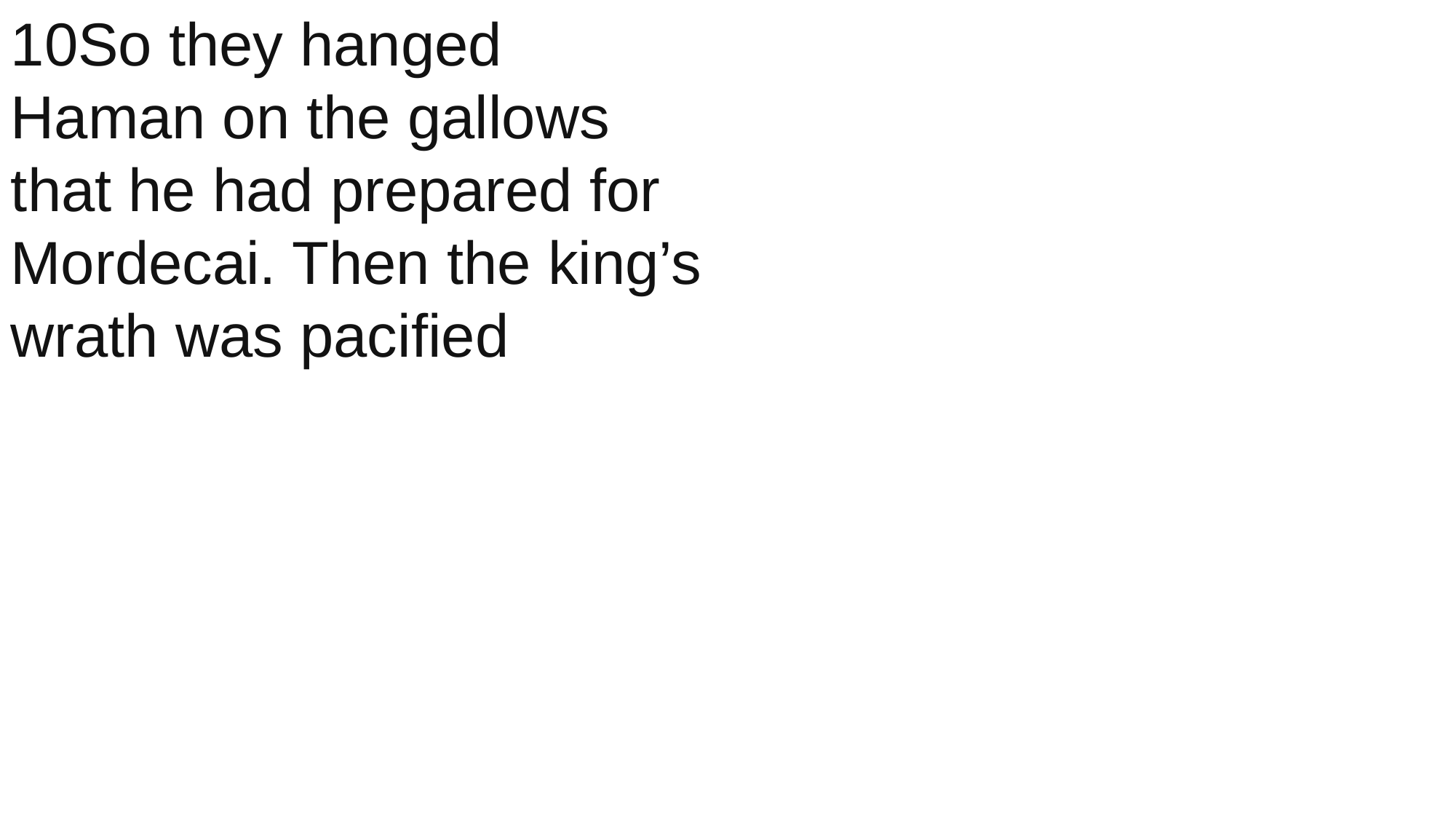

10So they hanged Haman on the gallows that he had prepared for Mordecai. Then the king’s wrath was pacified
 John